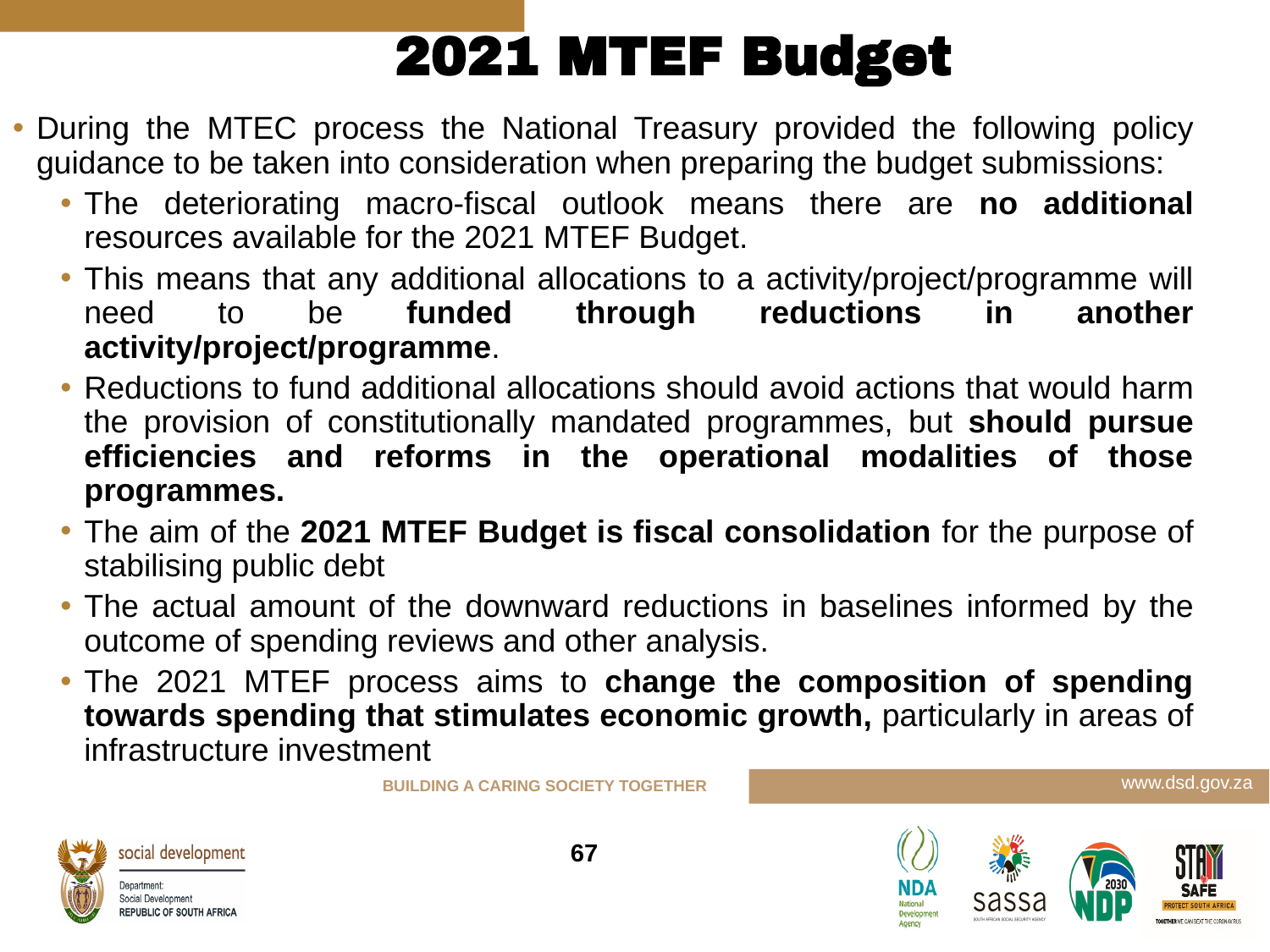

# 2021 MTEF Budget
During the MTEC process the National Treasury provided the following policy guidance to be taken into consideration when preparing the budget submissions:
The deteriorating macro-fiscal outlook means there are no additional resources available for the 2021 MTEF Budget.
This means that any additional allocations to a activity/project/programme will need to be funded through reductions in another activity/project/programme.
Reductions to fund additional allocations should avoid actions that would harm the provision of constitutionally mandated programmes, but should pursue efficiencies and reforms in the operational modalities of those programmes.
The aim of the 2021 MTEF Budget is fiscal consolidation for the purpose of stabilising public debt
The actual amount of the downward reductions in baselines informed by the outcome of spending reviews and other analysis.
The 2021 MTEF process aims to change the composition of spending towards spending that stimulates economic growth, particularly in areas of infrastructure investment
67